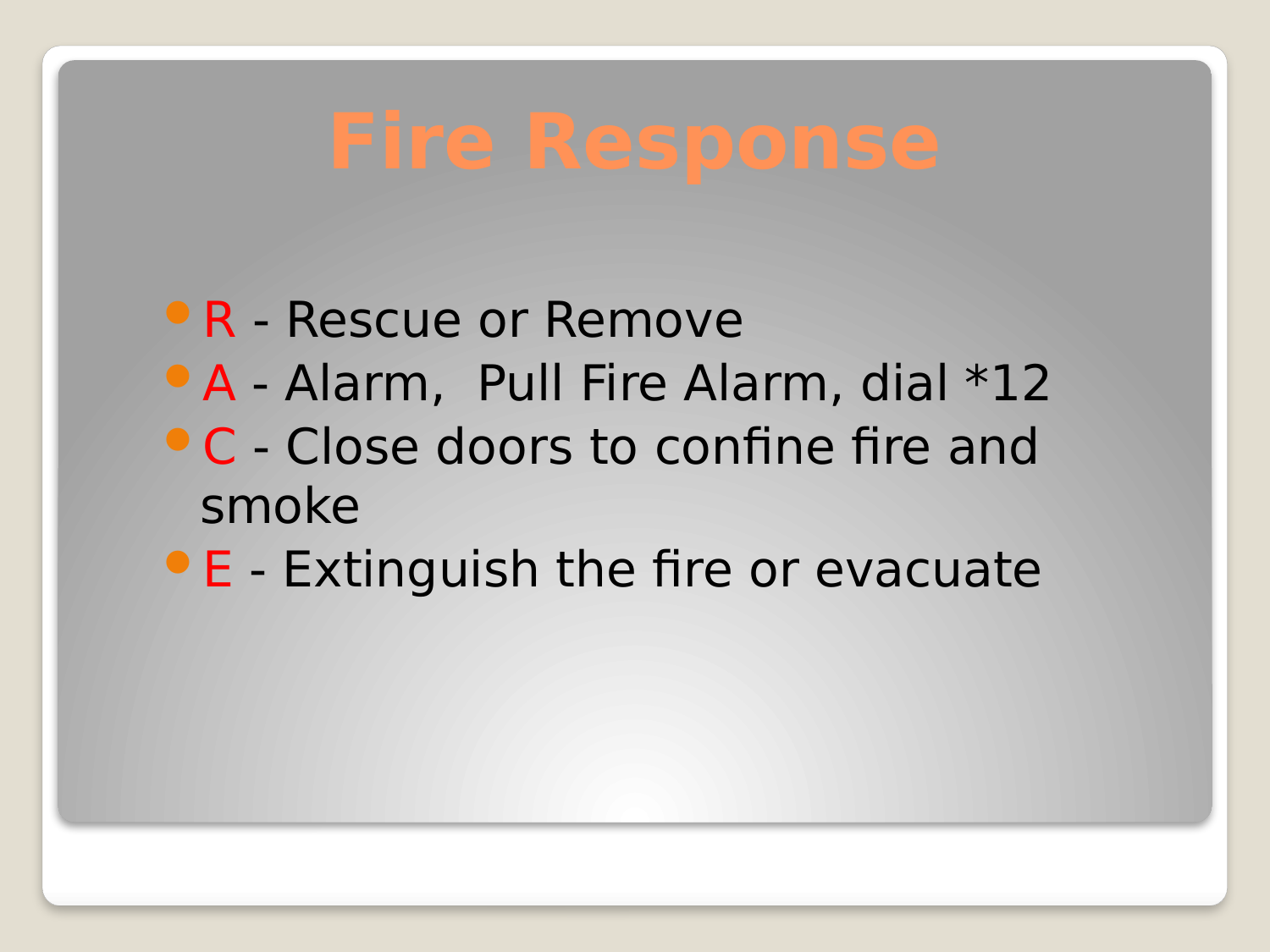

# Fire Response
R - Rescue or Remove
A - Alarm,  Pull Fire Alarm, dial *12
C - Close doors to confine fire and smoke
E - Extinguish the fire or evacuate